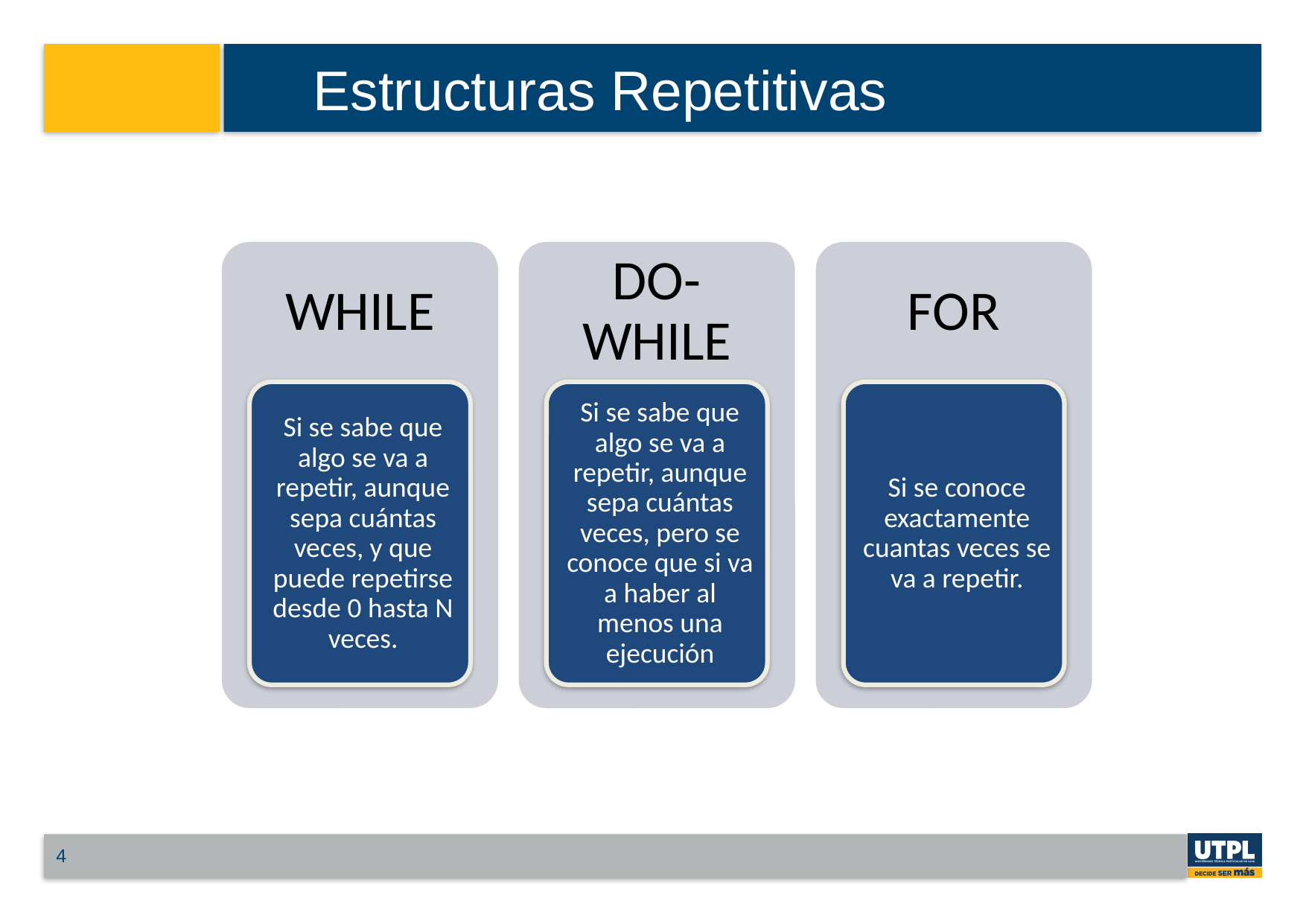

# Estructuras Repetitivas
WHILE
Si se sabe que algo se va a repetir, aunque sepa cuántas veces, y que puede repetirse desde 0 hasta N veces.
DO-WHILE
Si se sabe que algo se va a repetir, aunque sepa cuántas veces, pero se conoce que si va a haber al menos una ejecución
FOR
Si se conoce exactamente cuantas veces se va a repetir.
4